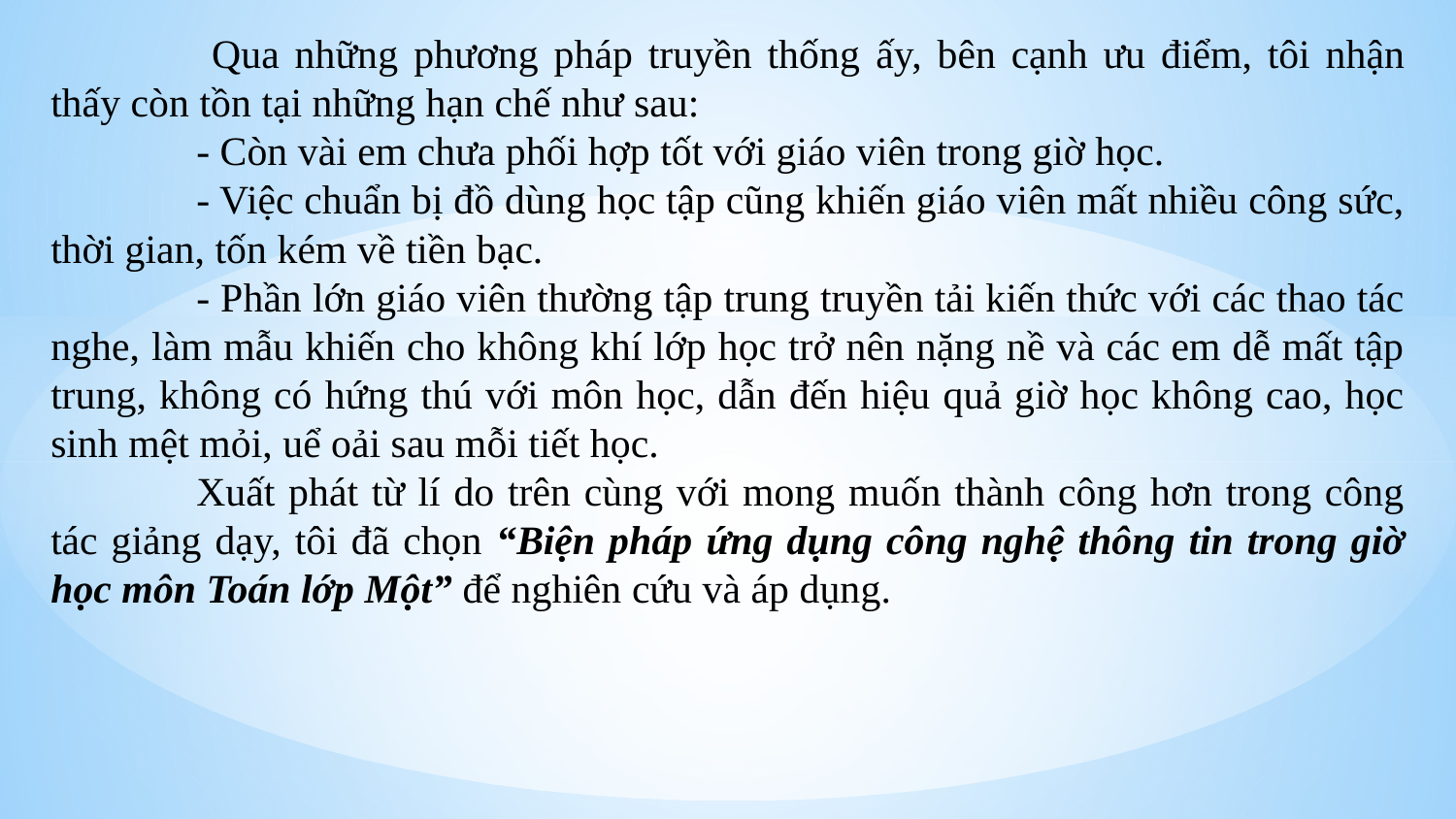

Qua những phương pháp truyền thống ấy, bên cạnh ưu điểm, tôi nhận thấy còn tồn tại những hạn chế như sau:
	- Còn vài em chưa phối hợp tốt với giáo viên trong giờ học.
	- Việc chuẩn bị đồ dùng học tập cũng khiến giáo viên mất nhiều công sức, thời gian, tốn kém về tiền bạc.
	- Phần lớn giáo viên thường tập trung truyền tải kiến thức với các thao tác nghe, làm mẫu khiến cho không khí lớp học trở nên nặng nề và các em dễ mất tập trung, không có hứng thú với môn học, dẫn đến hiệu quả giờ học không cao, học sinh mệt mỏi, uể oải sau mỗi tiết học.
	Xuất phát từ lí do trên cùng với mong muốn thành công hơn trong công tác giảng dạy, tôi đã chọn “Biện pháp ứng dụng công nghệ thông tin trong giờ học môn Toán lớp Một” để nghiên cứu và áp dụng.